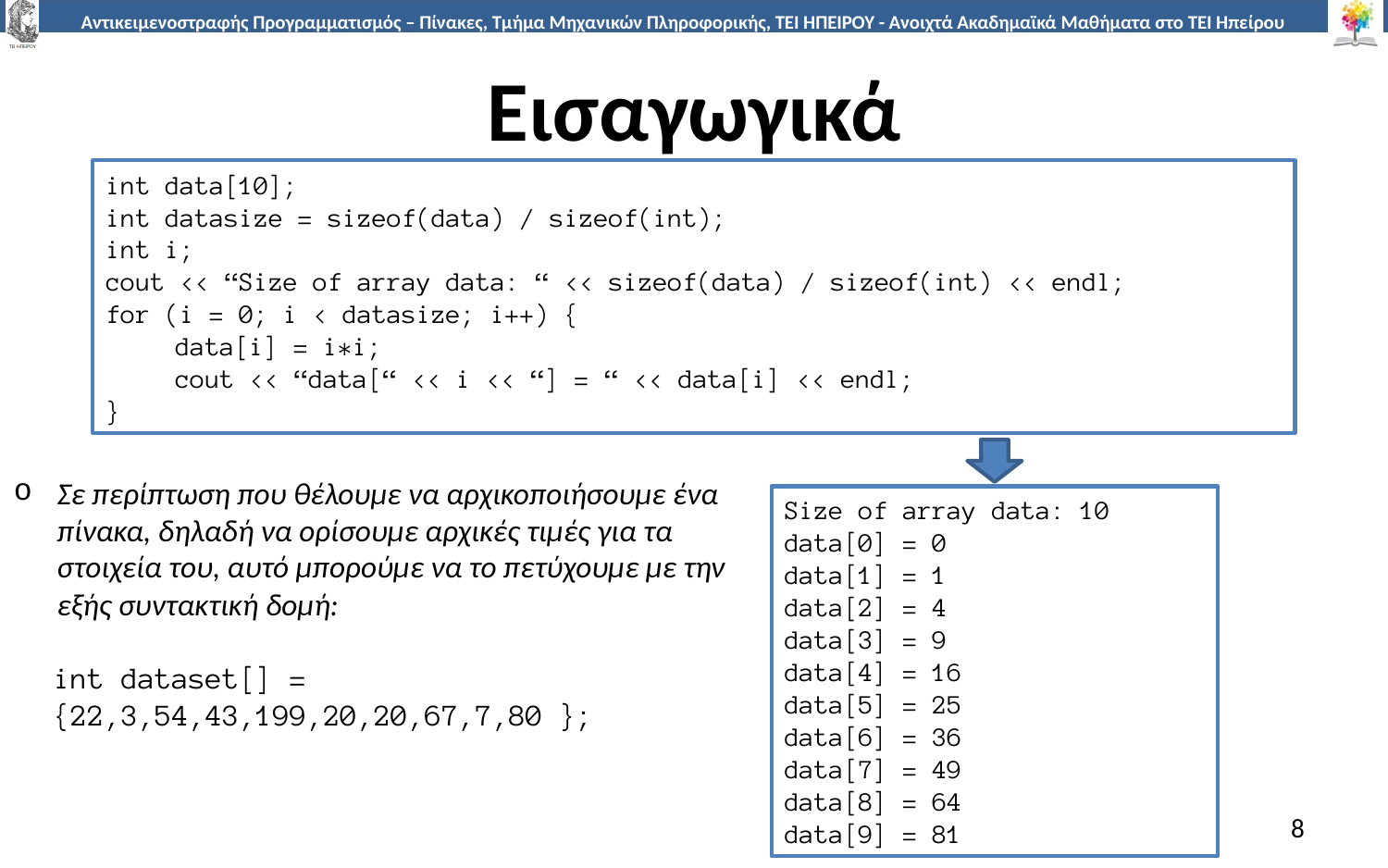

# Εισαγωγικά
int data[10];
int datasize = sizeof(data) / sizeof(int);
int i;
cout << “Size of array data: “ << sizeof(data) / sizeof(int) << endl;
for (i = 0; i < datasize; i++) {
data[i] = i*i;
cout << “data[“ << i << “] = “ << data[i] << endl;
}

Σε περίπτωση που θέλουμε να αρχικοποιήσουμε ένα πίνακα, δηλαδή να ορίσουμε αρχικές τιμές για τα στοιχεία του, αυτό μπορούμε να το πετύχουμε με την εξής συντακτική δομή:

int dataset[] = {22,3,54,43,199,20,20,67,7,80 };
Size of array data: 10
data[0] = 0
data[1] = 1
data[2] = 4
data[3] = 9
data[4] = 16
data[5] = 25
data[6] = 36
data[7] = 49
data[8] = 64
data[9] = 81
8